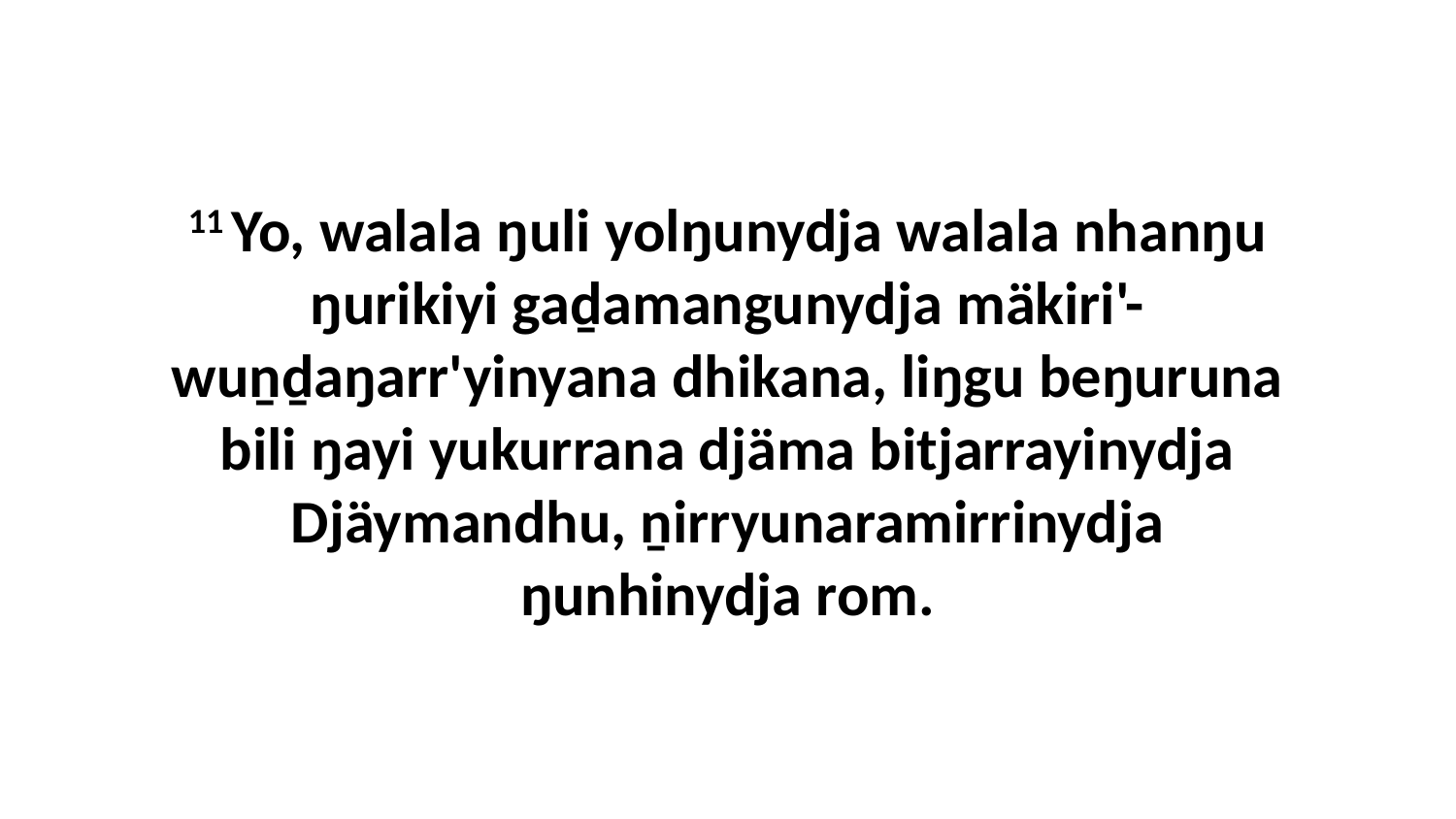

11 Yo, walala ŋuli yolŋunydja walala nhanŋu ŋurikiyi gaḏamangunydja mäkiri'-wuṉḏaŋarr'yinyana dhikana, liŋgu beŋuruna bili ŋayi yukurrana djäma bitjarrayinydja Djäymandhu, ṉirryunaramirrinydja ŋunhinydja rom.